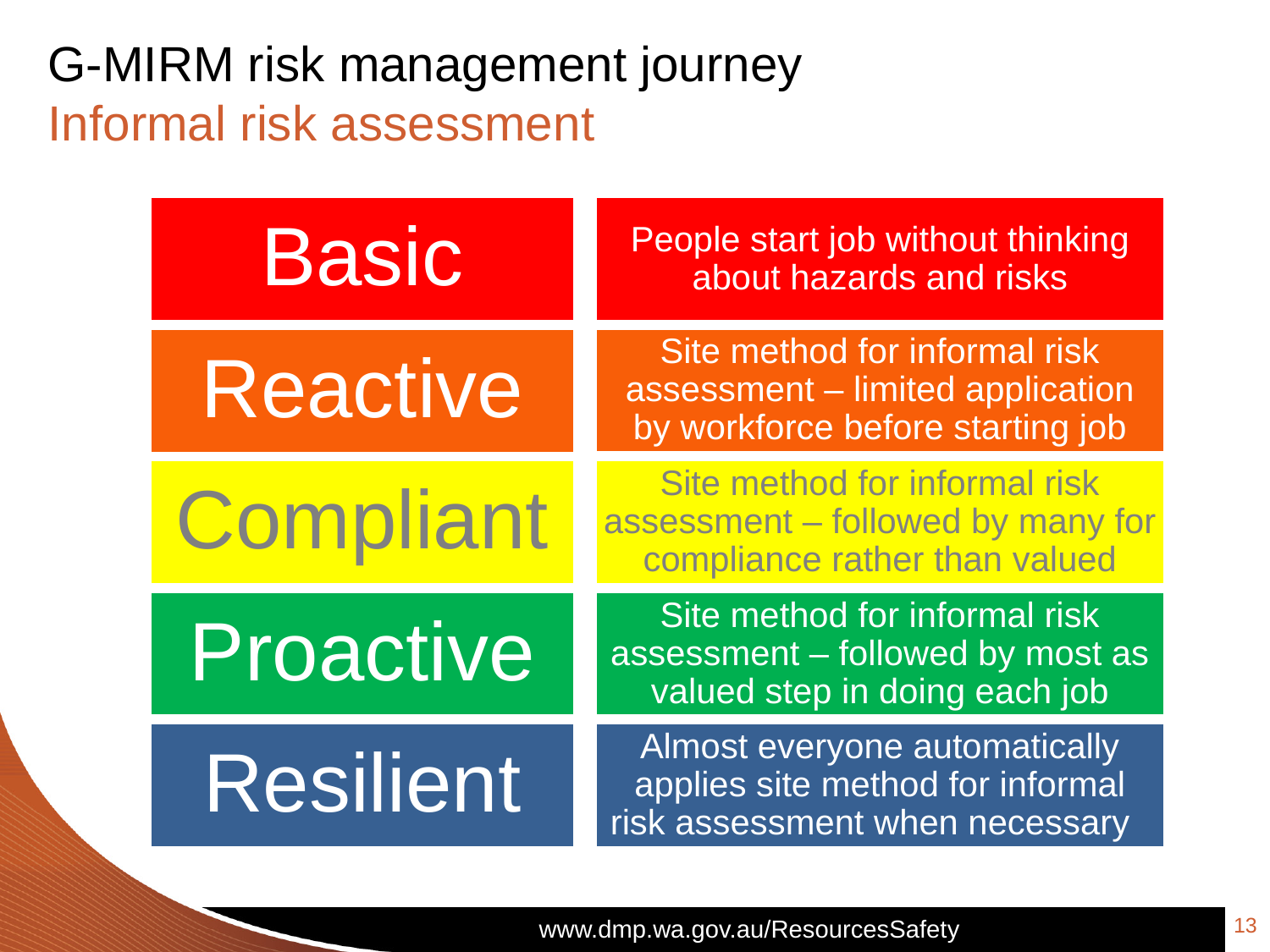

G-MIRM risk management journey
Informal risk assessment
People start job without thinking about hazards and risks
Site method for informal risk assessment – limited application by workforce before starting job
Site method for informal risk assessment – followed by many for compliance rather than valued
Site method for informal risk assessment – followed by most as valued step in doing each job
Almost everyone automatically applies site method for informal risk assessment when necessary
Basic
Reactive
Compliant
Proactive
Resilient
13